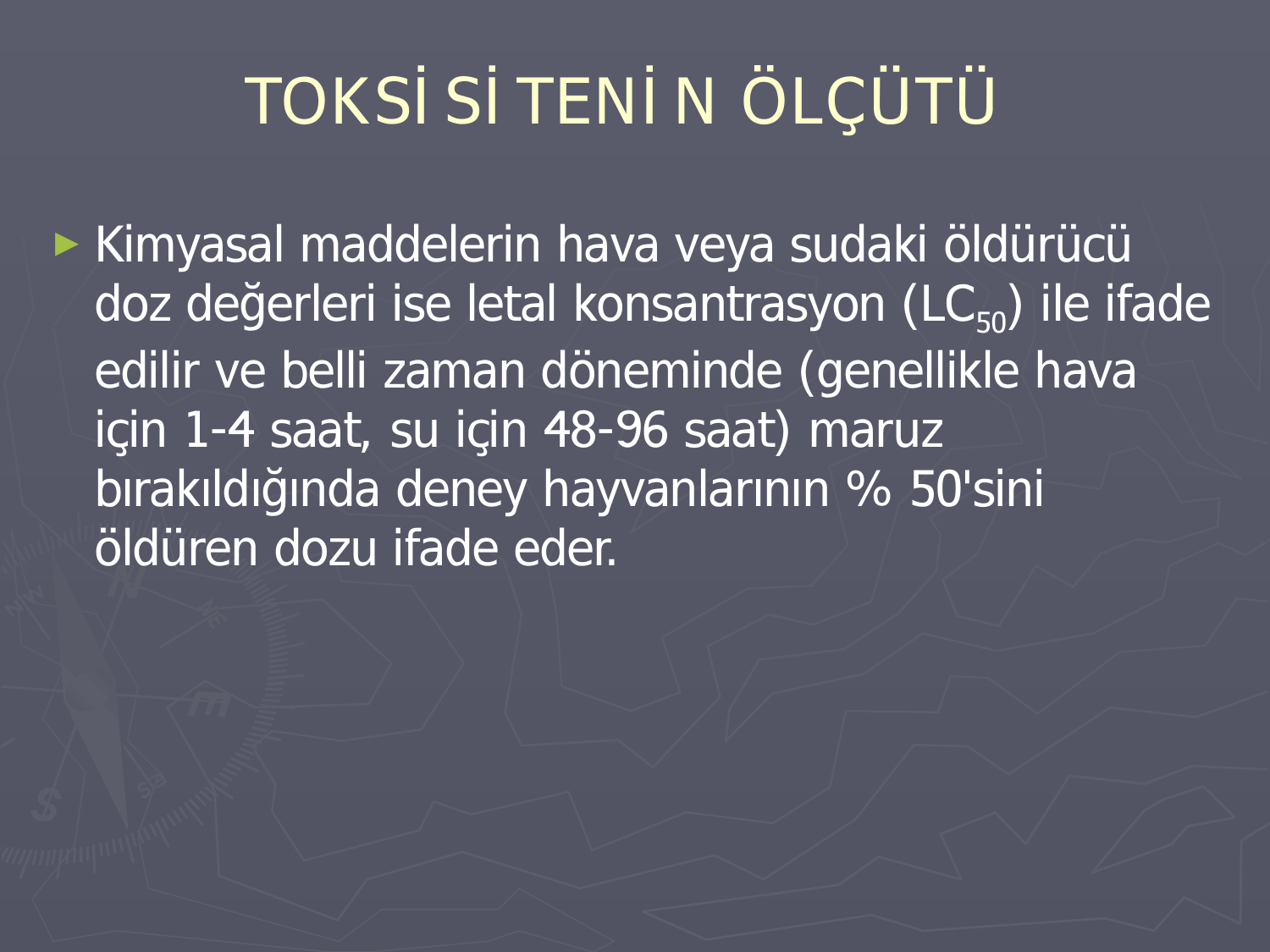

# TOKSİSİTENİN ÖLÇÜTÜ
Kimyasal maddelerin hava veya sudaki öldürücü doz değerleri ise letal konsantrasyon (LC50) ile ifade edilir ve belli zaman döneminde (genellikle hava için 1-4 saat, su için 48-96 saat) maruz bırakıldığında deney hayvanlarının % 50'sini öldüren dozu ifade eder.